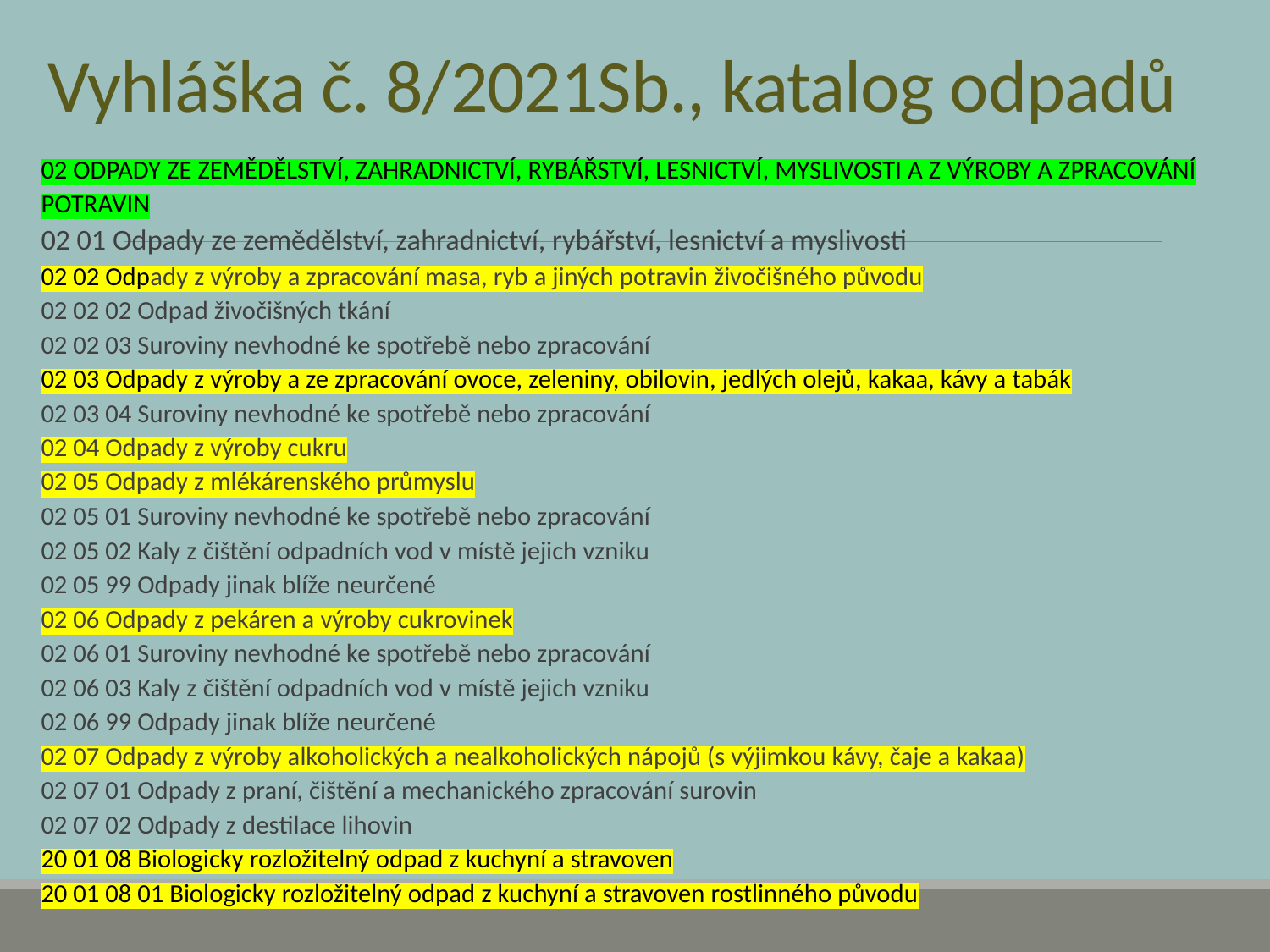

# Vyhláška č. 8/2021Sb., katalog odpadů
02 ODPADY ZE ZEMĚDĚLSTVÍ, ZAHRADNICTVÍ, RYBÁŘSTVÍ, LESNICTVÍ, MYSLIVOSTI A Z VÝROBY A ZPRACOVÁNÍ POTRAVIN
02 01 Odpady ze zemědělství, zahradnictví, rybářství, lesnictví a myslivosti
02 02 Odpady z výroby a zpracování masa, ryb a jiných potravin živočišného původu
02 02 02 Odpad živočišných tkání
02 02 03 Suroviny nevhodné ke spotřebě nebo zpracování
02 03 Odpady z výroby a ze zpracování ovoce, zeleniny, obilovin, jedlých olejů, kakaa, kávy a tabák
02 03 04 Suroviny nevhodné ke spotřebě nebo zpracování
02 04 Odpady z výroby cukru
02 05 Odpady z mlékárenského průmyslu
02 05 01 Suroviny nevhodné ke spotřebě nebo zpracování
02 05 02 Kaly z čištění odpadních vod v místě jejich vzniku
02 05 99 Odpady jinak blíže neurčené
02 06 Odpady z pekáren a výroby cukrovinek
02 06 01 Suroviny nevhodné ke spotřebě nebo zpracování
02 06 03 Kaly z čištění odpadních vod v místě jejich vzniku
02 06 99 Odpady jinak blíže neurčené
02 07 Odpady z výroby alkoholických a nealkoholických nápojů (s výjimkou kávy, čaje a kakaa)
02 07 01 Odpady z praní, čištění a mechanického zpracování surovin
02 07 02 Odpady z destilace lihovin
20 01 08 Biologicky rozložitelný odpad z kuchyní a stravoven
20 01 08 01 Biologicky rozložitelný odpad z kuchyní a stravoven rostlinného původu